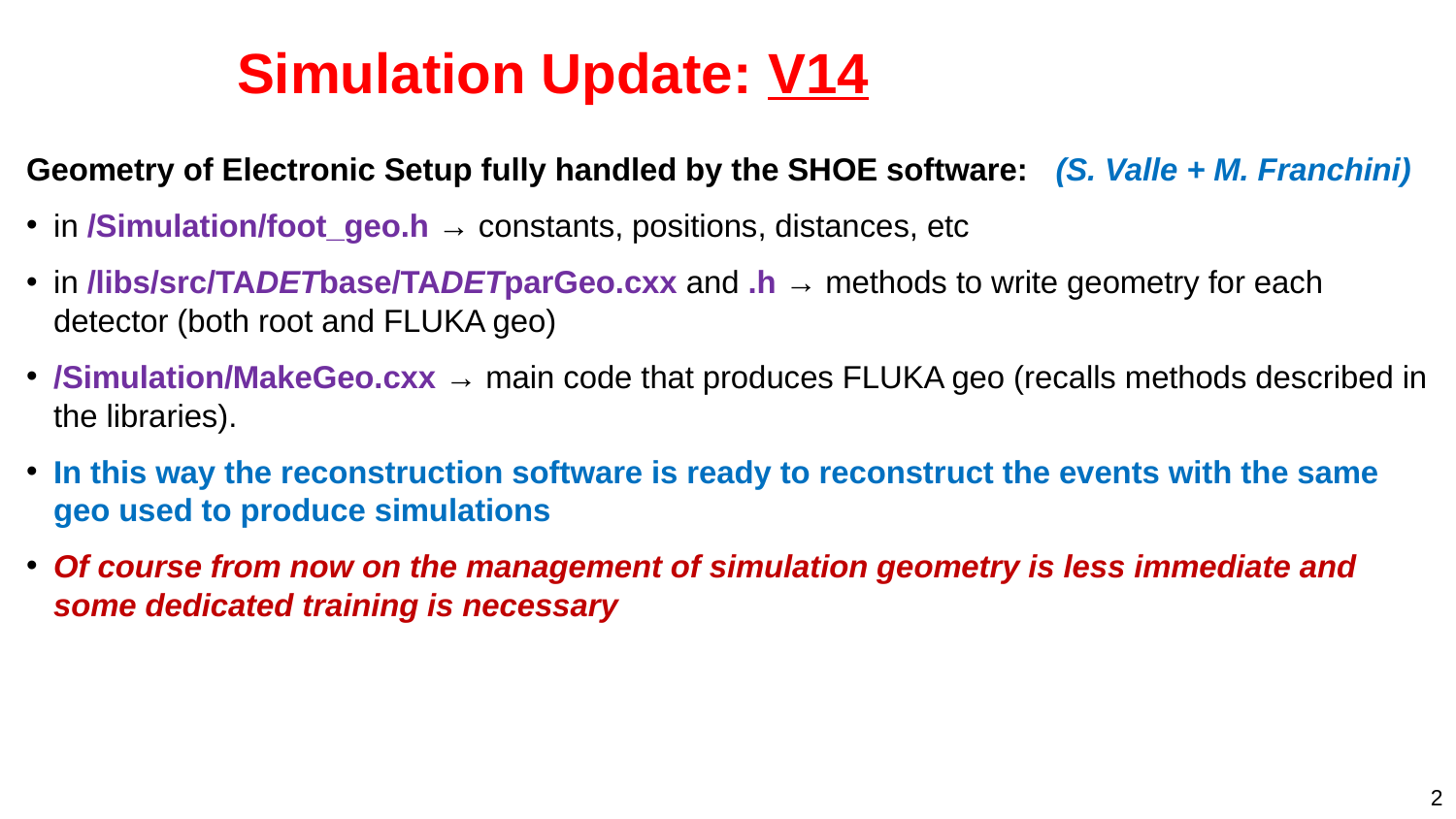

# Simulation Update: V14
Geometry of Electronic Setup fully handled by the SHOE software:   (S. Valle + M. Franchini)
in /Simulation/foot_geo.h → constants, positions, distances, etc
in /libs/src/TADETbase/TADETparGeo.cxx and .h → methods to write geometry for each detector (both root and FLUKA geo)
/Simulation/MakeGeo.cxx → main code that produces FLUKA geo (recalls methods described in the libraries).
In this way the reconstruction software is ready to reconstruct the events with the same geo used to produce simulations
Of course from now on the management of simulation geometry is less immediate and some dedicated training is necessary

2